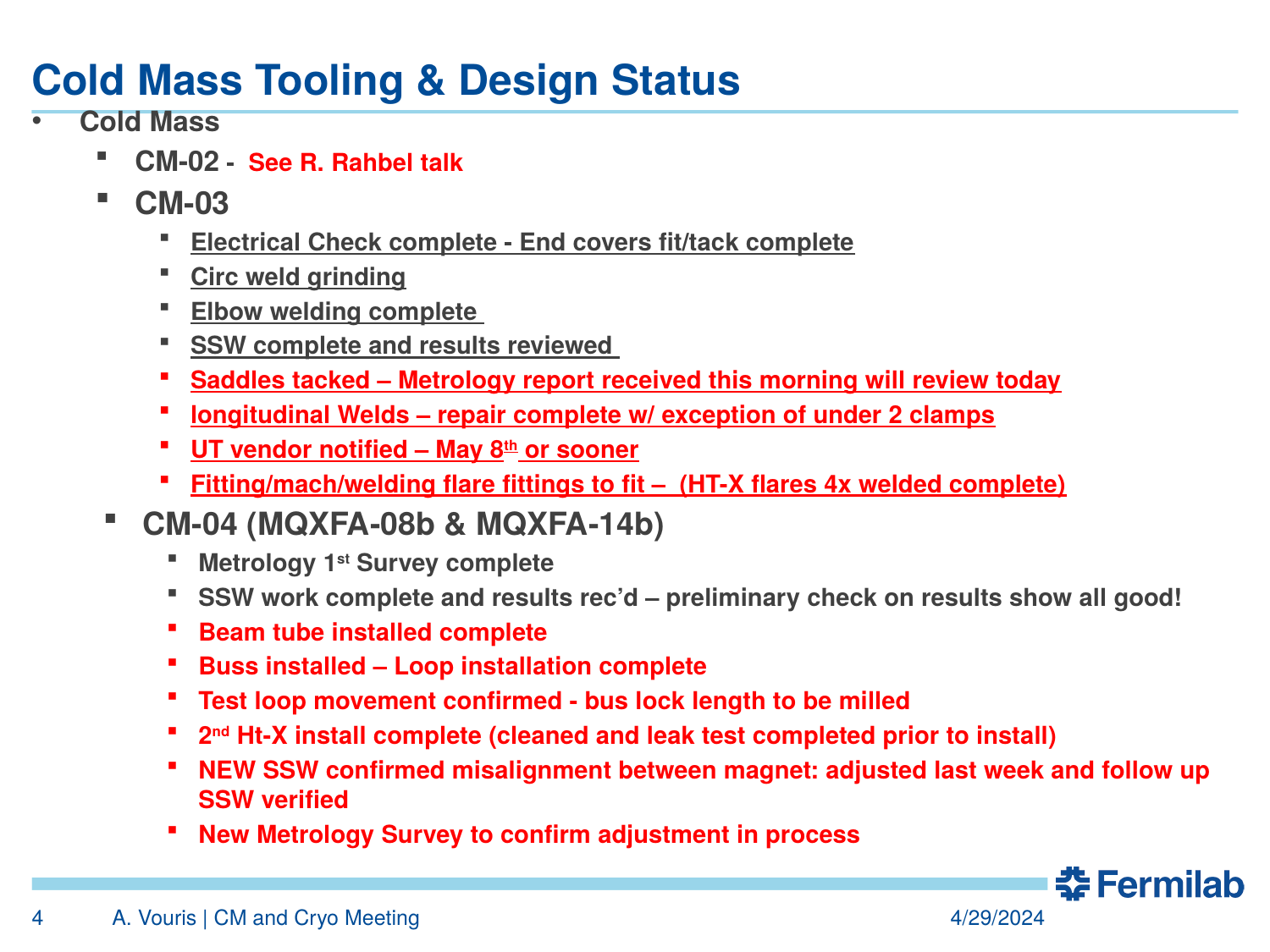

# Cold Mass Tooling & Design Status
Cold Mass
CM-02 -  See R. Rahbel talk
CM-03
Electrical Check complete - End covers fit/tack complete
Circ weld grinding
Elbow welding complete
SSW complete and results reviewed
Saddles tacked – Metrology report received this morning will review today
longitudinal Welds – repair complete w/ exception of under 2 clamps
UT vendor notified – May 8th or sooner
Fitting/mach/welding flare fittings to fit –  (HT-X flares 4x welded complete)
CM-04 (MQXFA-08b & MQXFA-14b)
Metrology 1st Survey complete
SSW work complete and results rec’d – preliminary check on results show all good!
Beam tube installed complete
Buss installed – Loop installation complete
Test loop movement confirmed - bus lock length to be milled
2nd Ht-X install complete (cleaned and leak test completed prior to install)
NEW SSW confirmed misalignment between magnet: adjusted last week and follow up SSW verified
New Metrology Survey to confirm adjustment in process
4
A. Vouris | CM and Cryo Meeting
4/29/2024